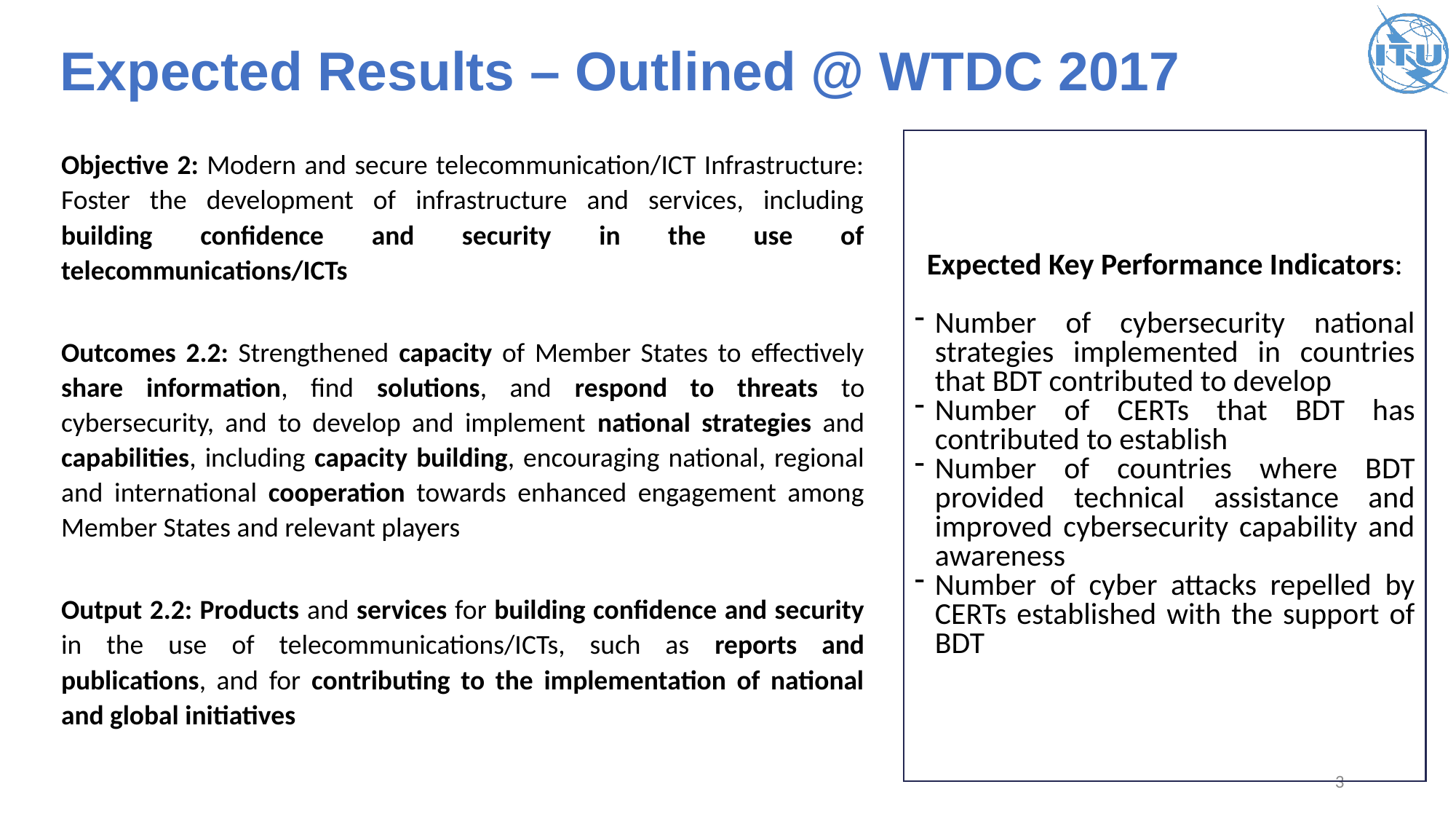

Expected Results – Outlined @ WTDC 2017
Expected Key Performance Indicators:

Number of cybersecurity national strategies implemented in countries that BDT contributed to develop
Number of CERTs that BDT has contributed to establish
Number of countries where BDT provided technical assistance and improved cybersecurity capability and awareness
Number of cyber attacks repelled by CERTs established with the support of BDT
Objective 2: Modern and secure telecommunication/ICT Infrastructure: Foster the development of infrastructure and services, including building confidence and security in the use of telecommunications/ICTs

Outcomes 2.2: Strengthened capacity of Member States to effectively share information, find solutions, and respond to threats to cybersecurity, and to develop and implement national strategies and capabilities, including capacity building, encouraging national, regional and international cooperation towards enhanced engagement among Member States and relevant players

Output 2.2: Products and services for building confidence and security in the use of telecommunications/ICTs, such as reports and publications, and for contributing to the implementation of national and global initiatives
3